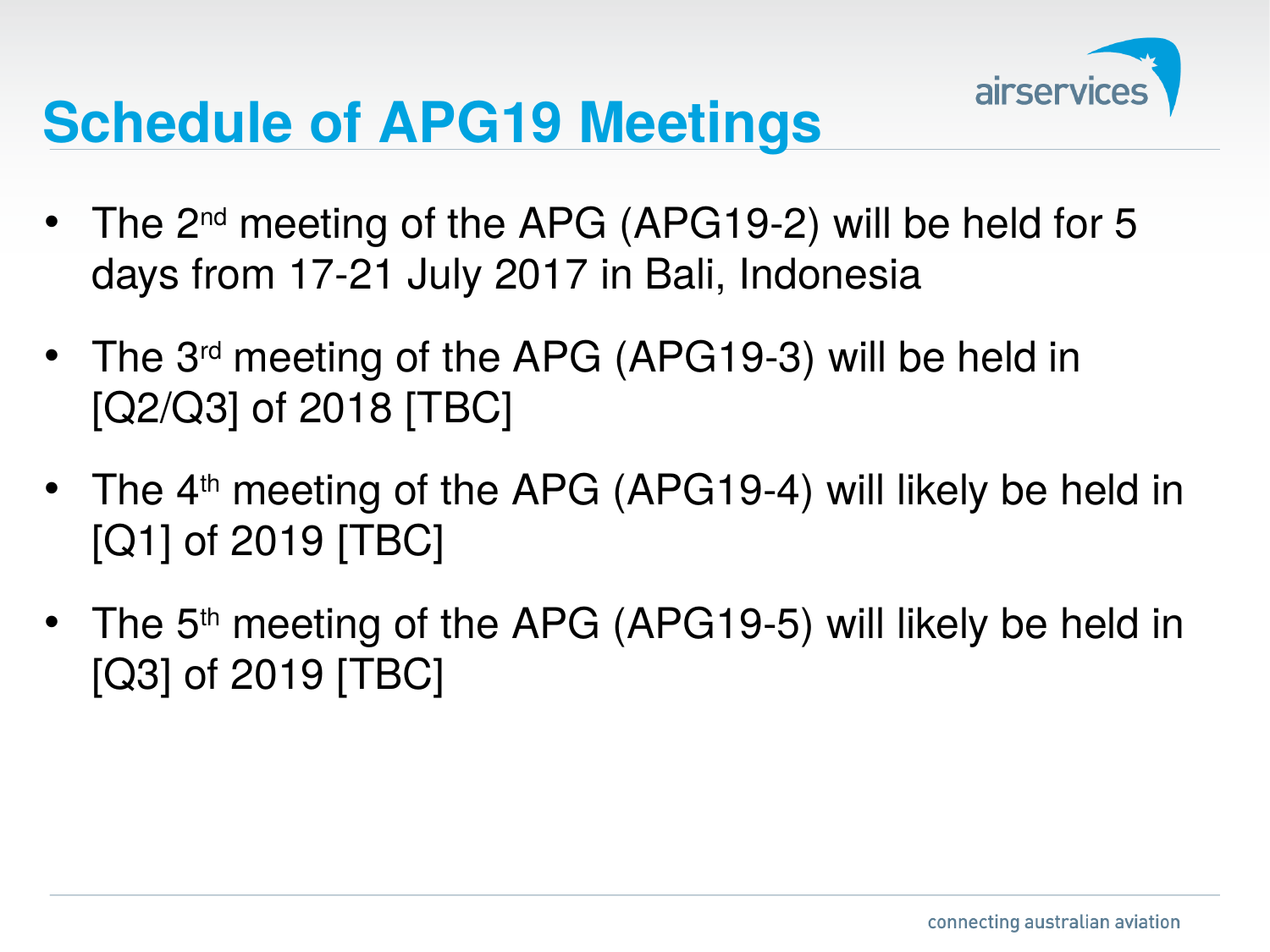

# Schedule of APG19 Meetings
The 2nd meeting of the APG (APG19-2) will be held for 5 days from 17-21 July 2017 in Bali, Indonesia
The 3rd meeting of the APG (APG19-3) will be held in [Q2/Q3] of 2018 [TBC]
The 4th meeting of the APG (APG19-4) will likely be held in [Q1] of 2019 [TBC]
The 5th meeting of the APG (APG19-5) will likely be held in [Q3] of 2019 [TBC]